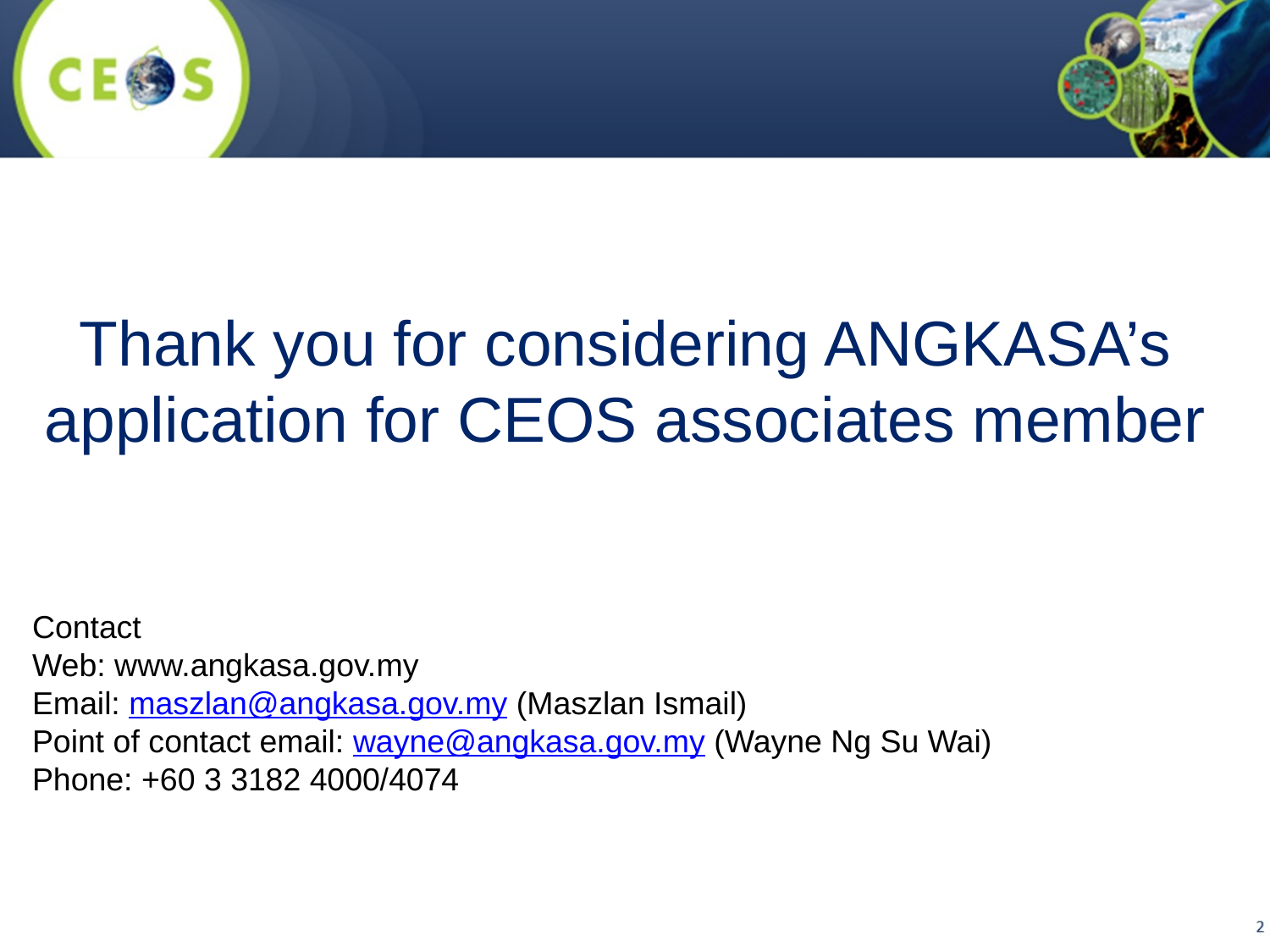

Thank you for considering ANGKASA’s application for CEOS associates member

Contact
Web: www.angkasa.gov.my
Email: maszlan@angkasa.gov.my (Maszlan Ismail)
Point of contact email: wayne@angkasa.gov.my (Wayne Ng Su Wai)
Phone: +60 3 3182 4000/4074